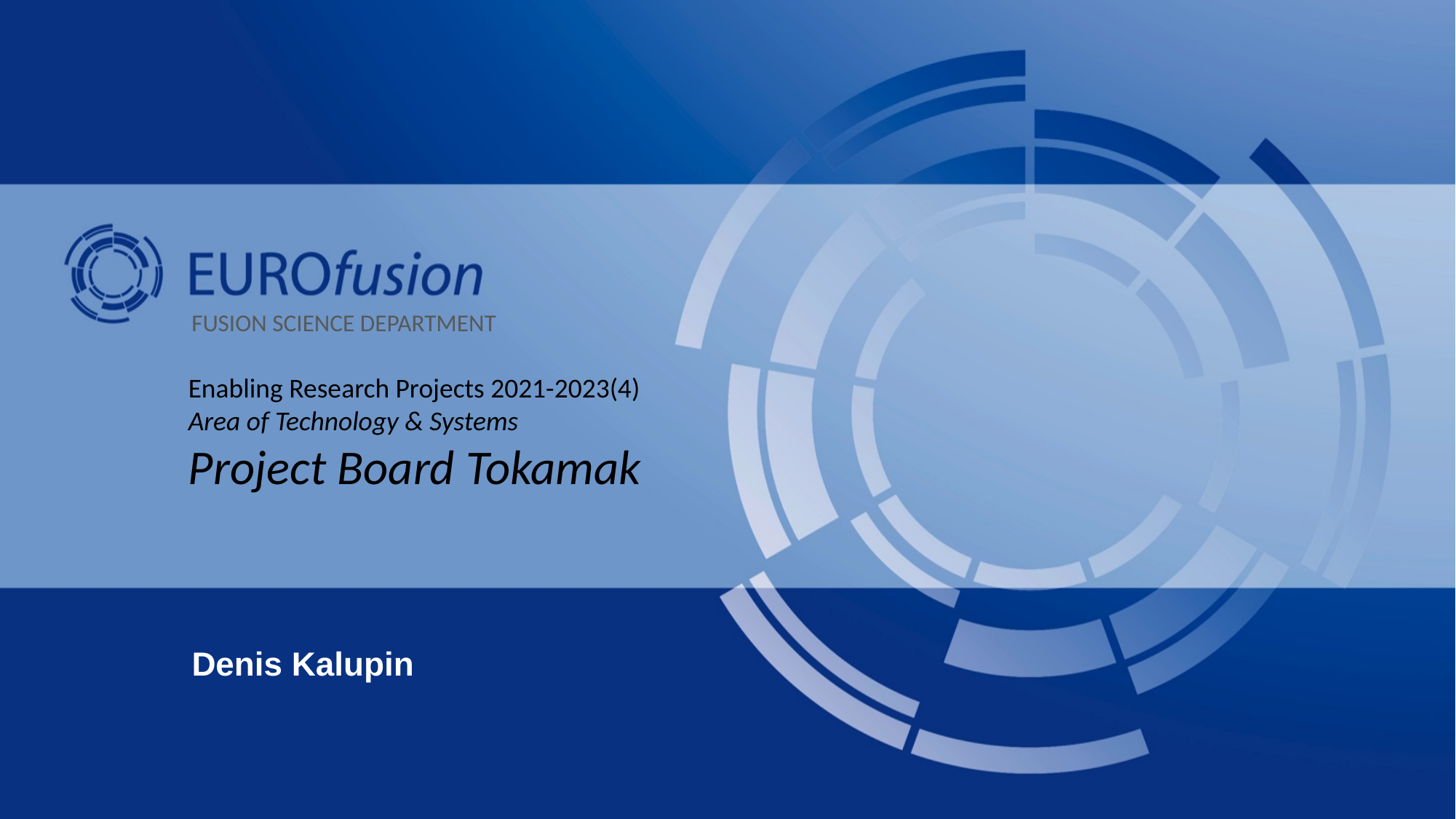

Enabling Research Projects 2021-2023(4)
Area of Technology & Systems
Project Board Tokamak
Denis Kalupin